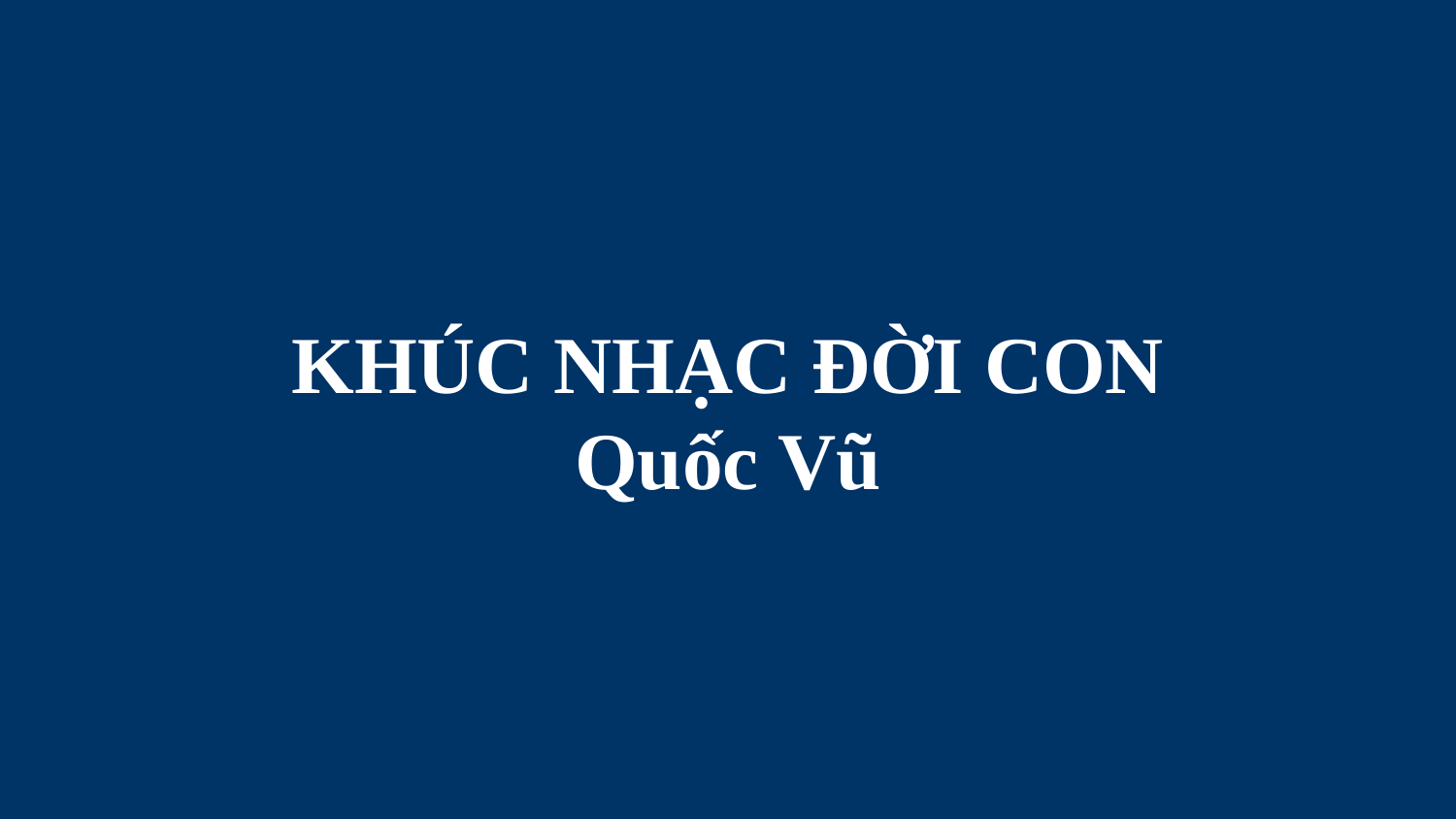

# KHÚC NHẠC ĐỜI CON Quốc Vũ